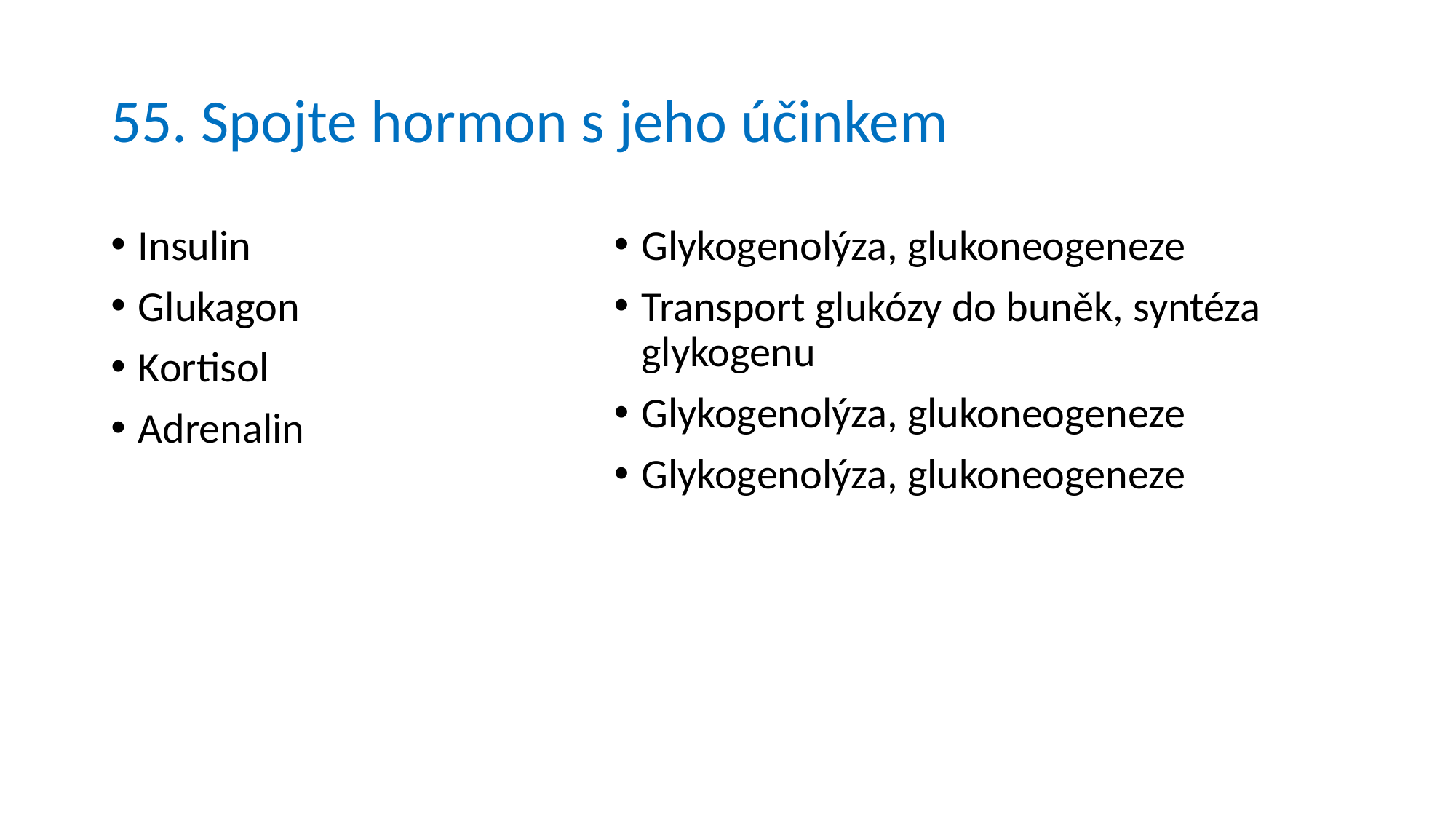

# 55. Spojte hormon s jeho účinkem
Insulin
Glukagon
Kortisol
Adrenalin
Glykogenolýza, glukoneogeneze
Transport glukózy do buněk, syntéza glykogenu
Glykogenolýza, glukoneogeneze
Glykogenolýza, glukoneogeneze